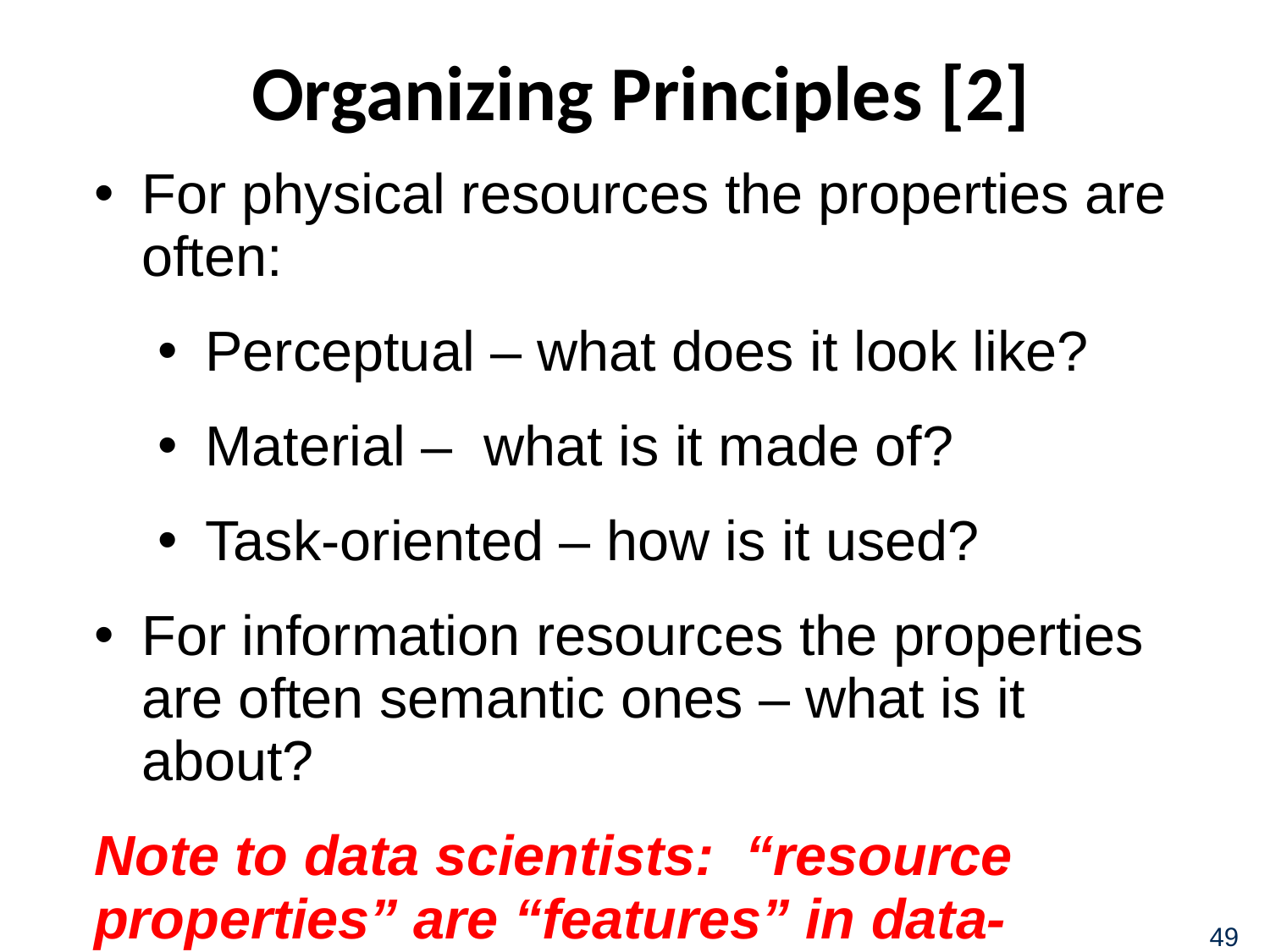

# Organizing Principles [2]
For physical resources the properties are often:
Perceptual – what does it look like?
Material –  what is it made of?
Task-oriented – how is it used?
For information resources the properties are often semantic ones – what is it about?
Note to data scientists:  “resource properties” are “features” in data-science-speak
49